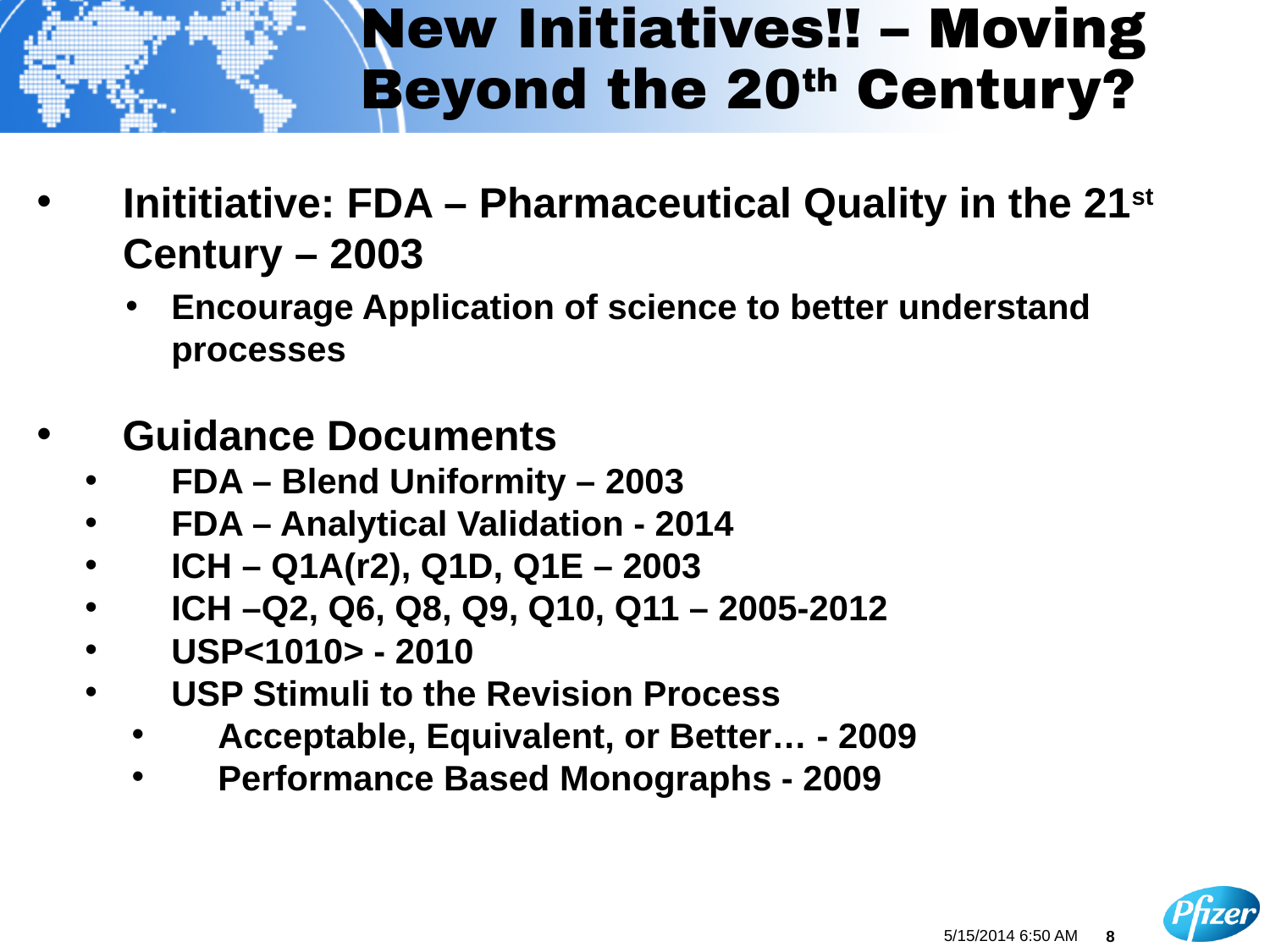

# New Initiatives!! – Moving Beyond the 20th Century?
Inititiative: FDA – Pharmaceutical Quality in the 21st Century – 2003
Encourage Application of science to better understand processes
Guidance Documents
FDA – Blend Uniformity – 2003
FDA – Analytical Validation - 2014
ICH – Q1A(r2), Q1D, Q1E – 2003
ICH –Q2, Q6, Q8, Q9, Q10, Q11 – 2005-2012
USP<1010> - 2010
USP Stimuli to the Revision Process
Acceptable, Equivalent, or Better… - 2009
Performance Based Monographs - 2009